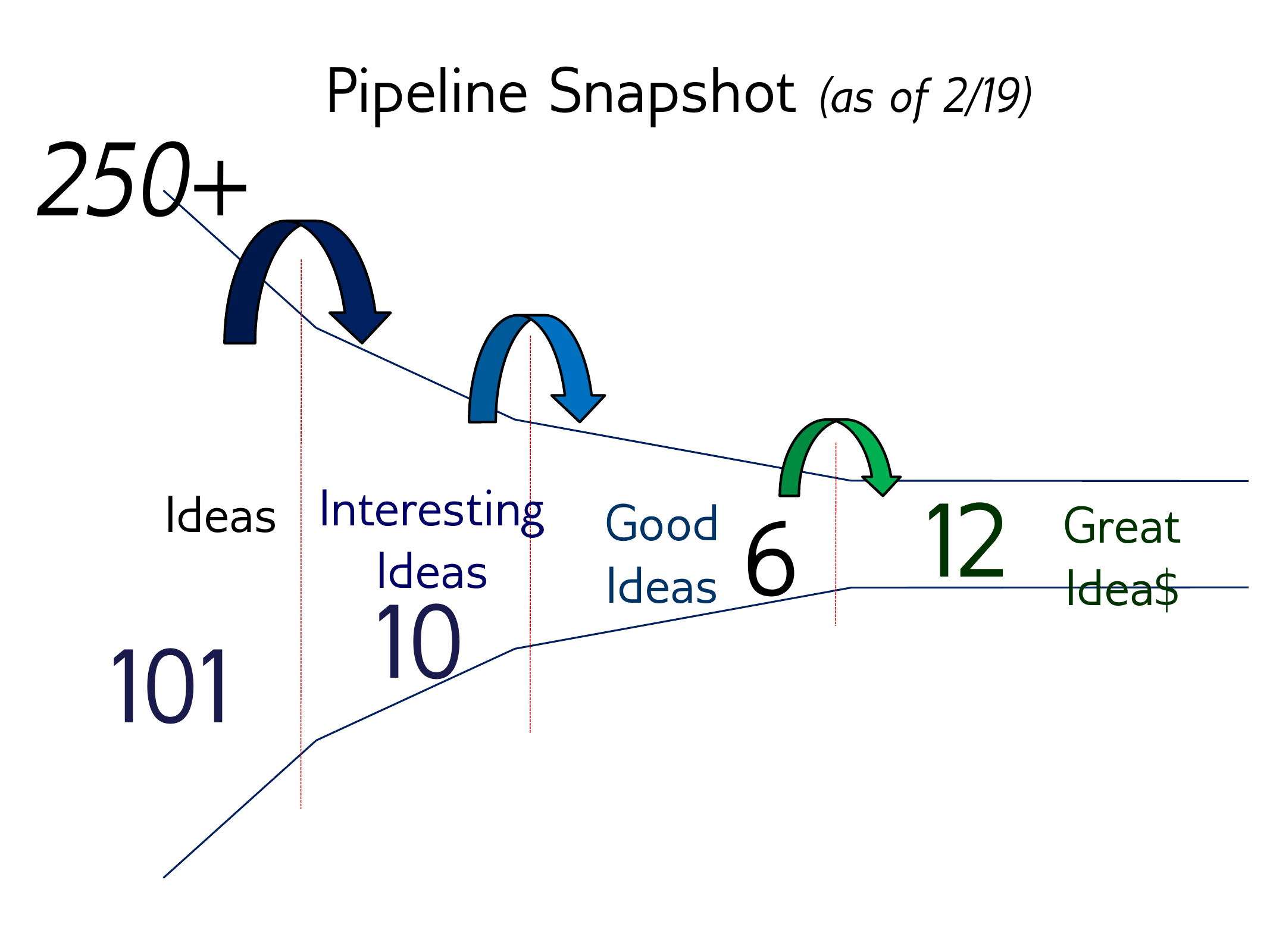

# Pipeline Snapshot (as of 2/19)
250+

Interesting
Ideas
Ideas
Good
Ideas
Great
Idea$
12
6
10
101